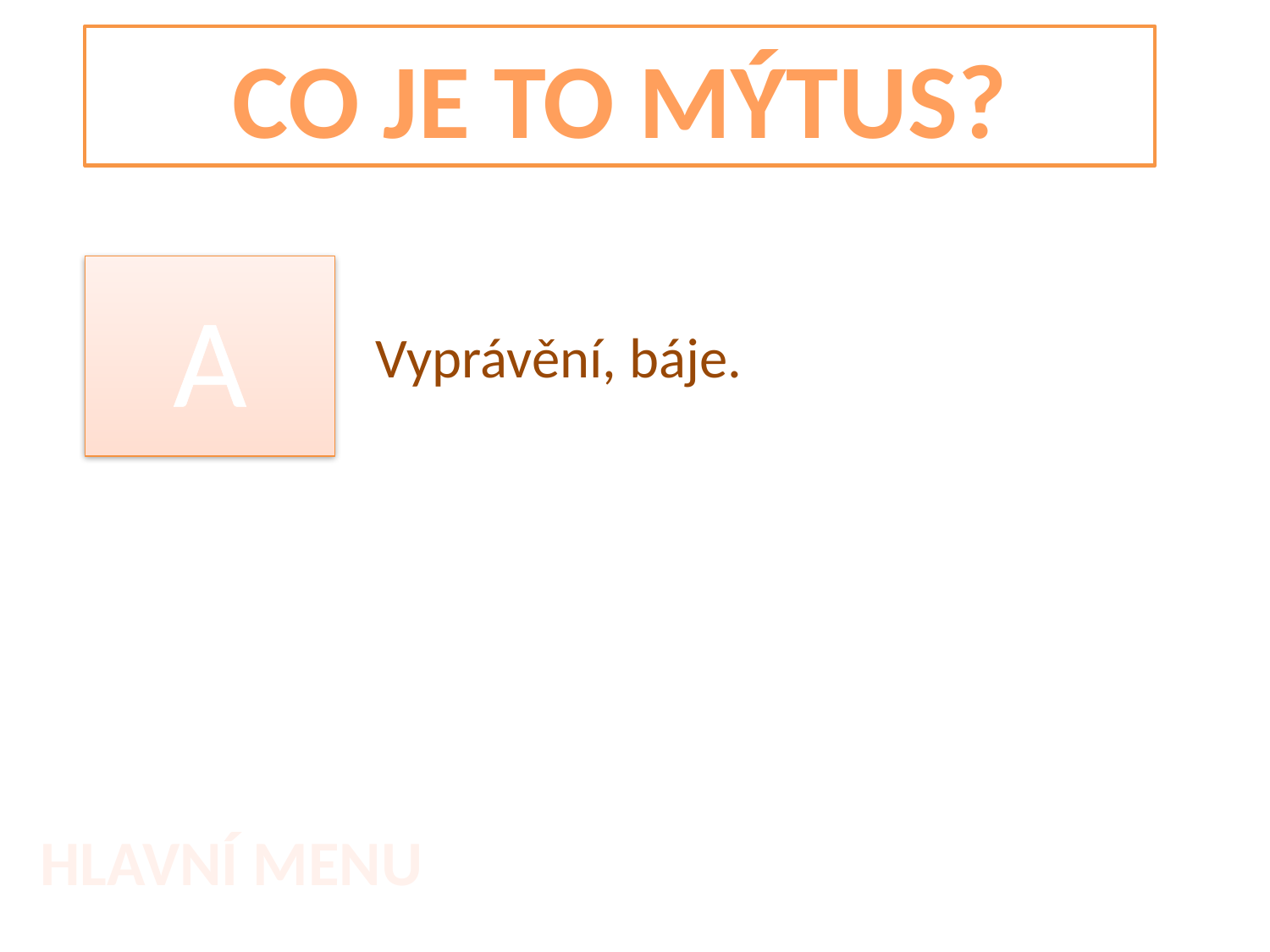

CO JE TO MÝTUS?
A
Vyprávění, báje.
HLAVNÍ MENU